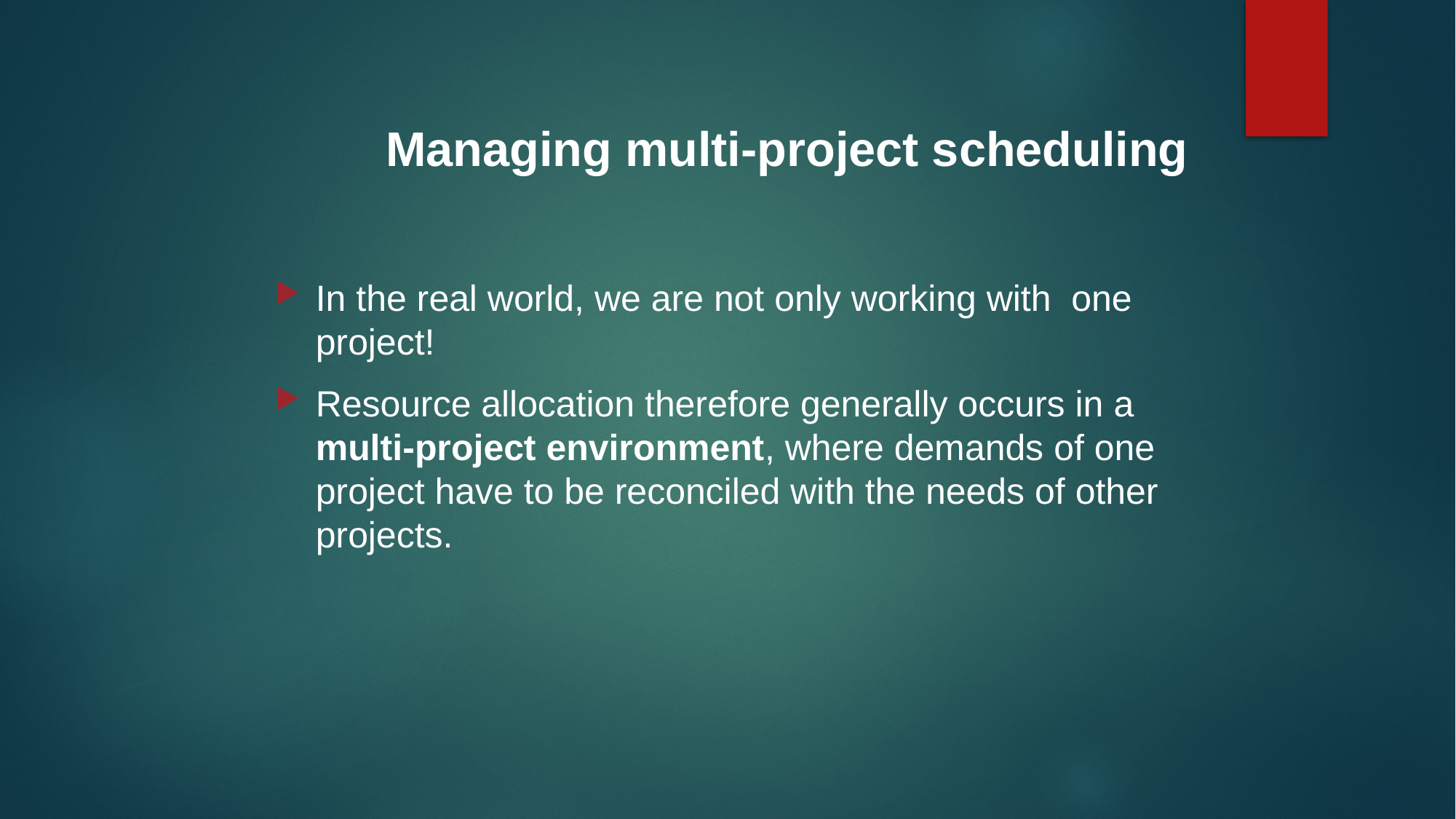

# Managing multi-project scheduling
In the real world, we are not only working with  one project!
Resource allocation therefore generally occurs in a multi-project environment, where demands of one project have to be reconciled with the needs of other projects.